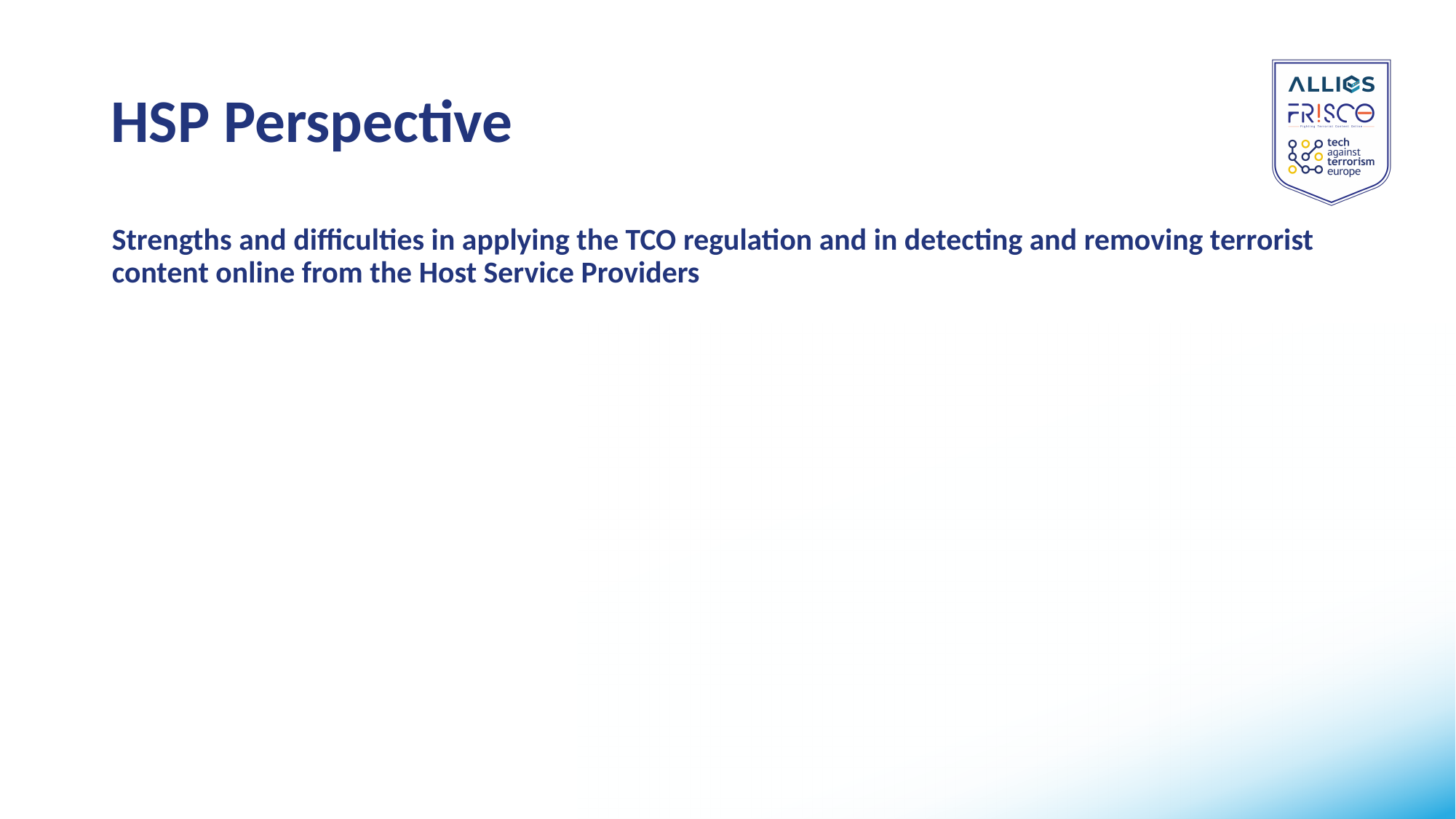

# HSP Perspective
Strengths and difficulties in applying the TCO regulation and in detecting and removing terrorist content online from the Host Service Providers